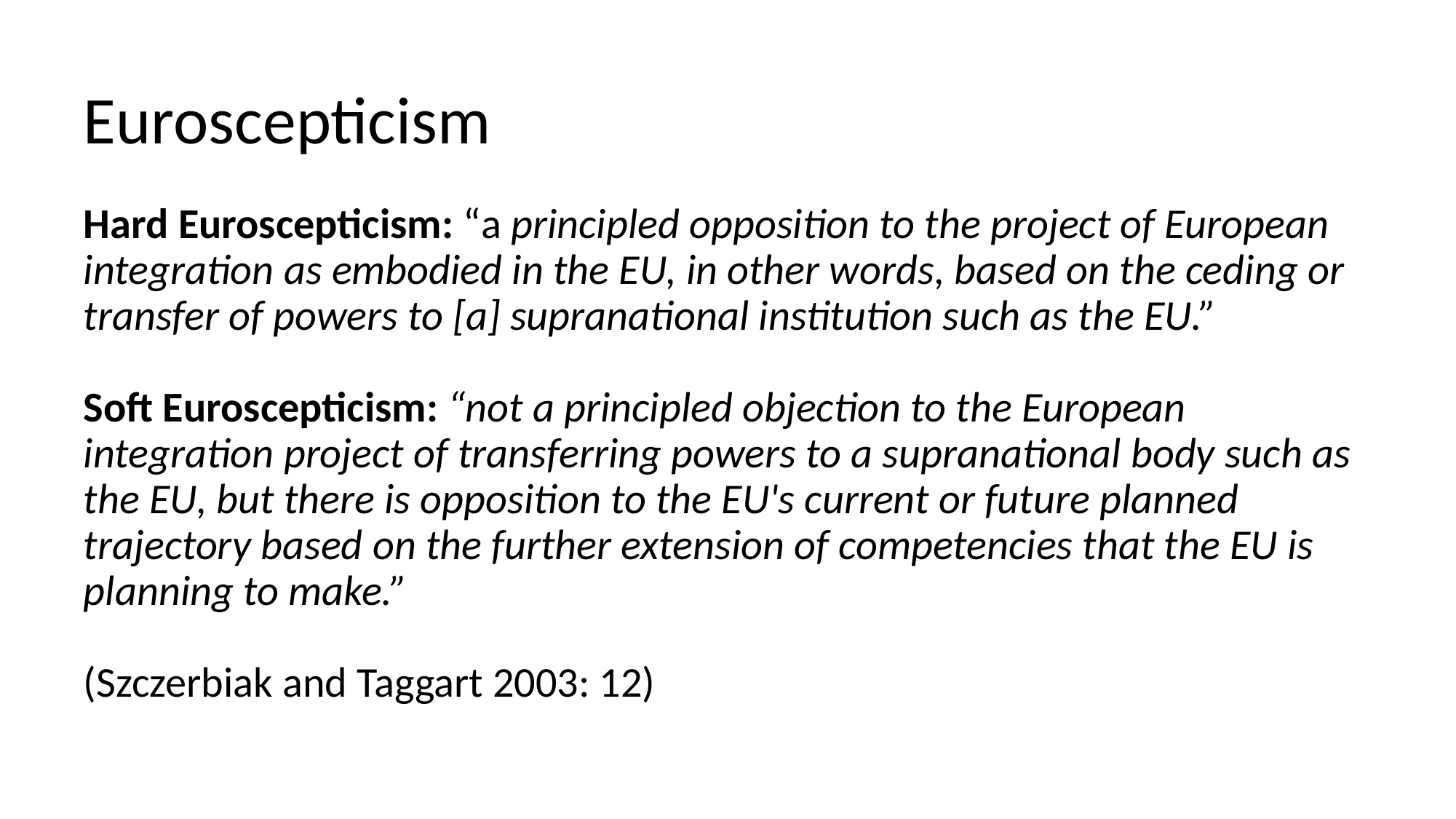

# Euroscepticism
Hard Euroscepticism: “a principled opposition to the project of European integration as embodied in the EU, in other words, based on the ceding or transfer of powers to [a] supranational institution such as the EU.”

Soft Euroscepticism: “not a principled objection to the European integration project of transferring powers to a supranational body such as the EU, but there is opposition to the EU's current or future planned trajectory based on the further extension of competencies that the EU is planning to make.”

(Szczerbiak and Taggart 2003: 12)